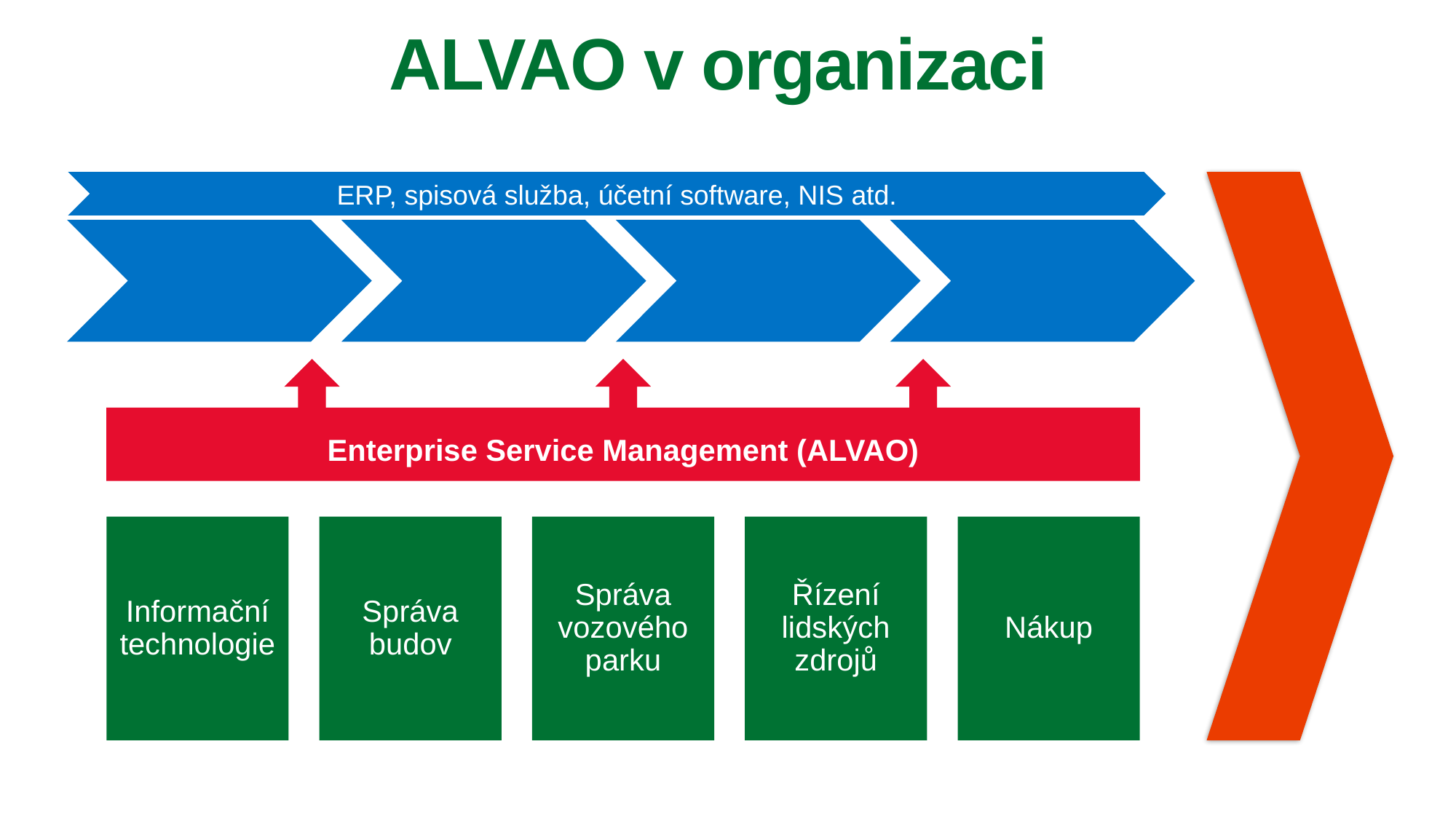

# ALVAO v organizaci
ERP, spisová služba, účetní software, NIS atd.
.

Enterprise Service Management (ALVAO)

Informační technologie
Správa budov
Správa vozového parku
Řízení lidských zdrojů
Nákup